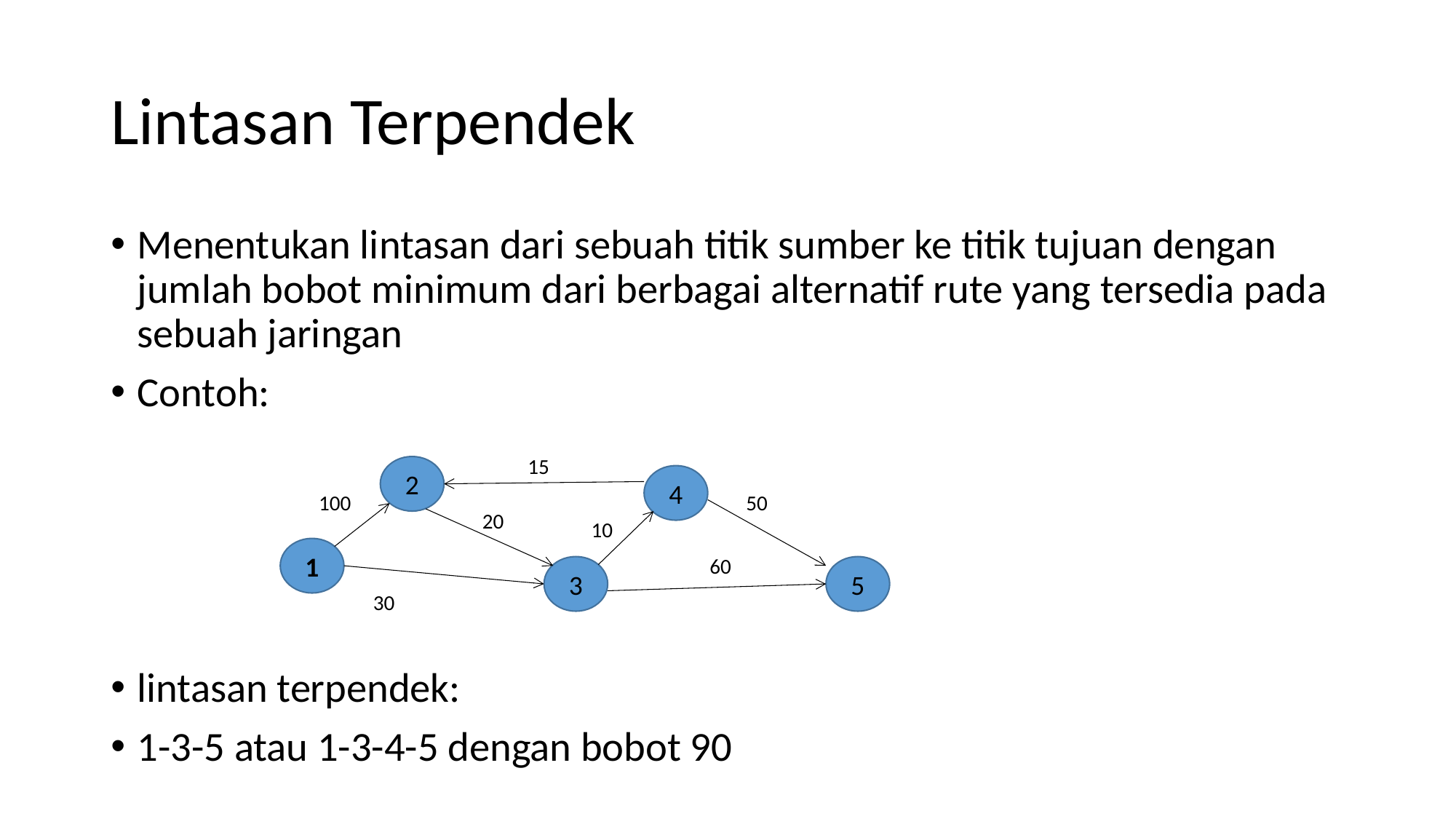

# Lintasan Terpendek
Menentukan lintasan dari sebuah titik sumber ke titik tujuan dengan jumlah bobot minimum dari berbagai alternatif rute yang tersedia pada sebuah jaringan
Contoh:

lintasan terpendek:
1-3-5 atau 1-3-4-5 dengan bobot 90
15
2
4
100
50
20
10
1
60
3
5
30